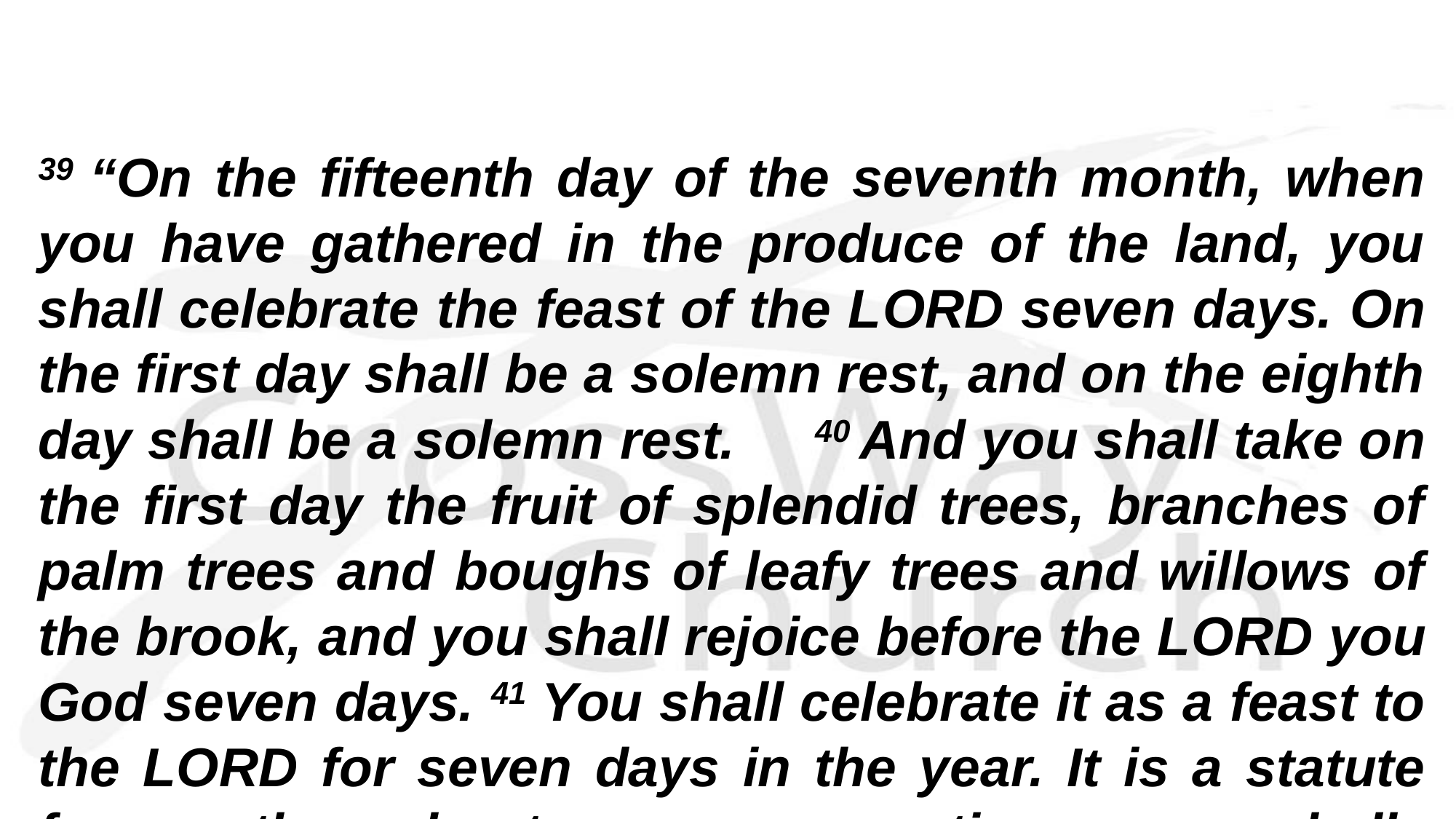

39 “On the fifteenth day of the seventh month, when you have gathered in the produce of the land, you shall celebrate the feast of the Lord seven days. On the first day shall be a solemn rest, and on the eighth day shall be a solemn rest.     40 And you shall take on the first day the fruit of splendid trees, branches of palm trees and boughs of leafy trees and willows of the brook, and you shall rejoice before the Lord you God seven days. 41 You shall celebrate it as a feast to the Lord for seven days in the year. It is a statute forever throughout  your  generations; you  shall  celebrate  it  in  the